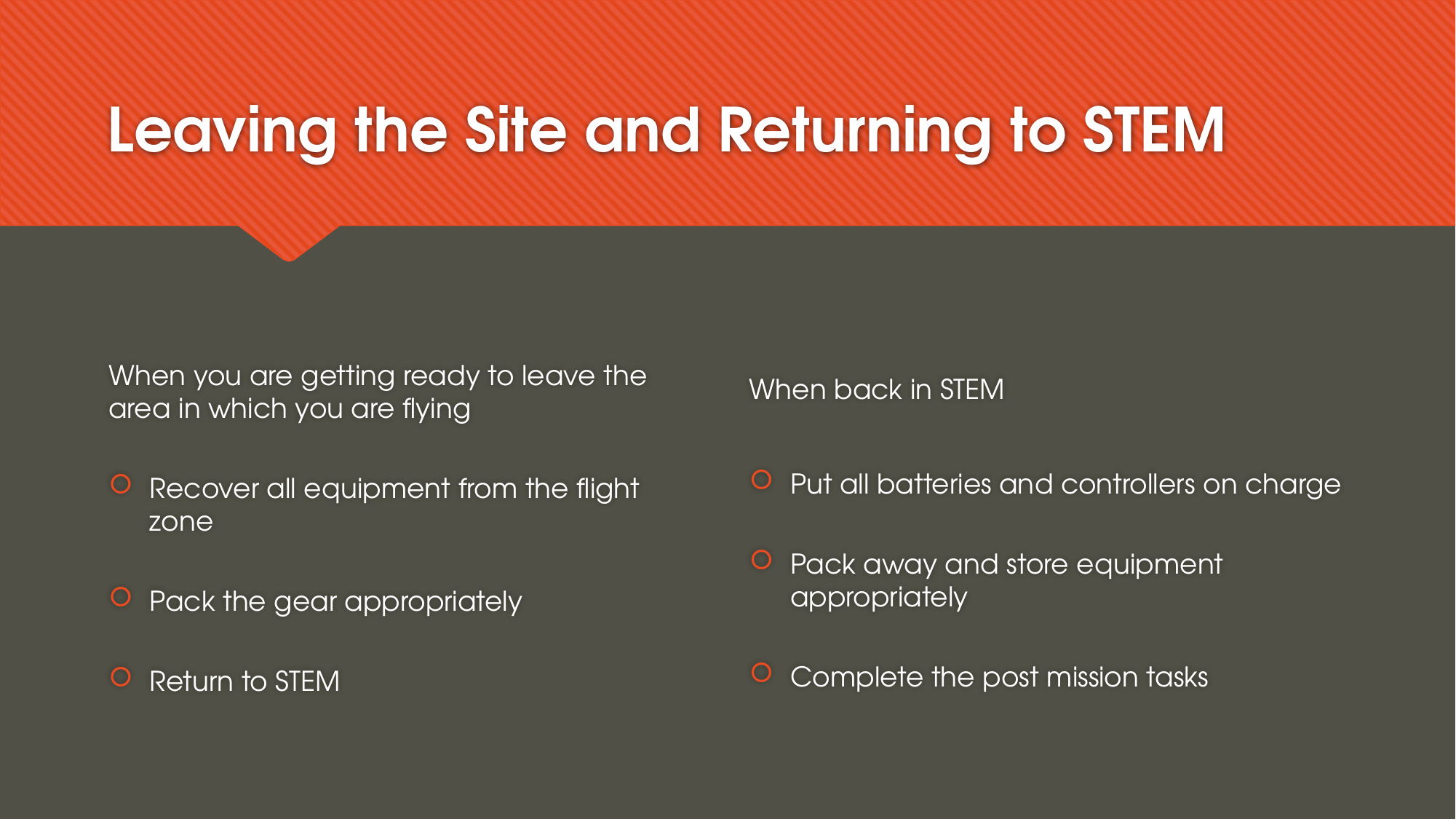

# Leaving the Site and Returning to STEM
When you are getting ready to leave the area in which you are flying
Recover all equipment from the flight zone
Pack the gear appropriately
Return to STEM
When back in STEM

Put all batteries and controllers on charge
Pack away and store equipment appropriately
Complete the post mission tasks